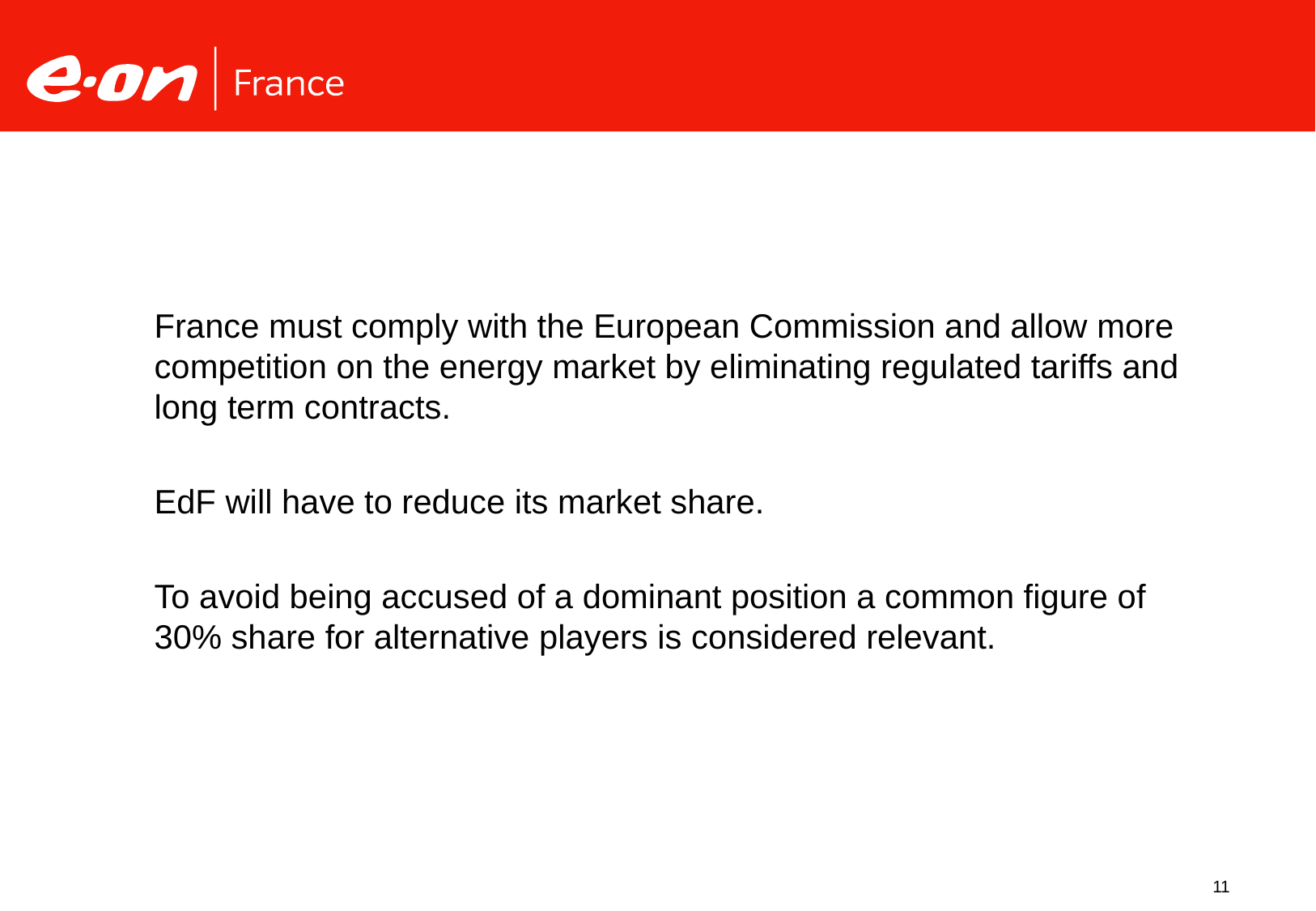

France must comply with the European Commission and allow more competition on the energy market by eliminating regulated tariffs and long term contracts.

	EdF will have to reduce its market share.

	To avoid being accused of a dominant position a common figure of 30% share for alternative players is considered relevant.

11